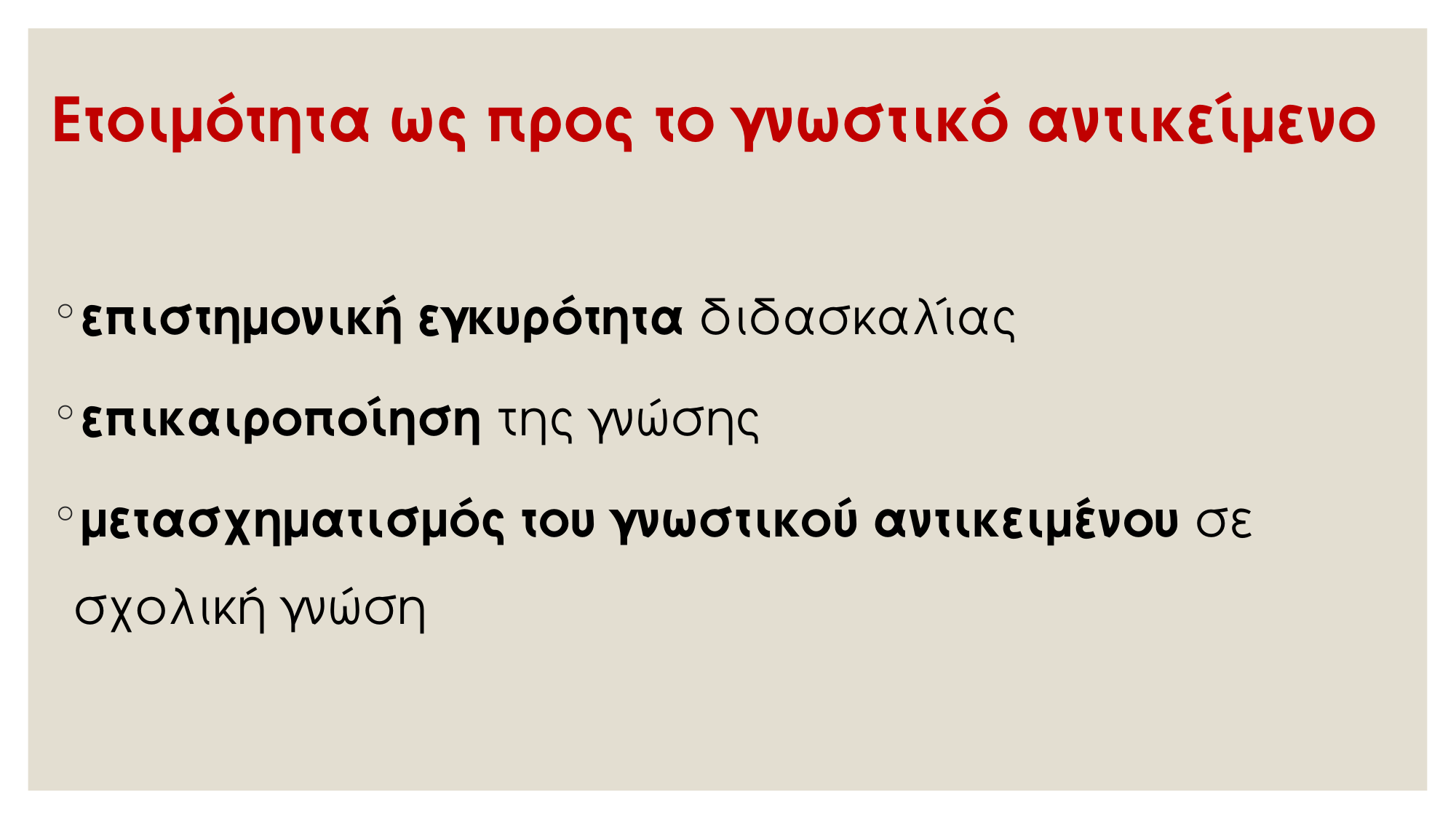

# Ετοιμότητα ως προς το γνωστικό αντικείμενο
επιστημονική εγκυρότητα διδασκαλίας
επικαιροποίηση της γνώσης
μετασχηματισμός του γνωστικού αντικειμένου σε σχολική γνώση